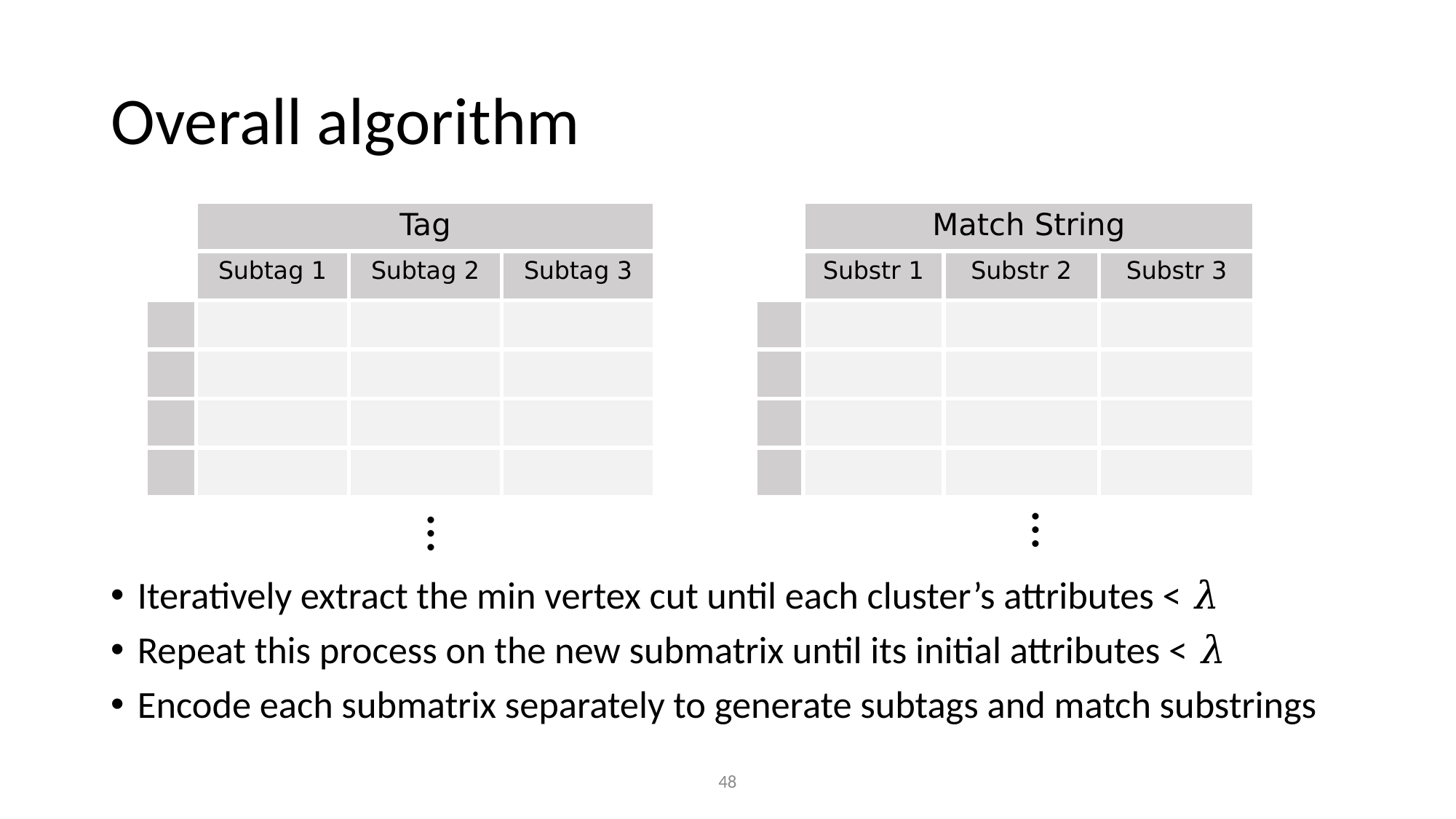

# Overall algorithm
|  | Tag |  |  |
| --- | --- | --- | --- |
|  | Subtag 1 | Subtag 2 | Subtag 3 |
|  |  |  |  |
|  |  |  |  |
|  |  |  |  |
|  |  |  |  |
|  | Match String |  |  |
| --- | --- | --- | --- |
|  | Substr 1 | Substr 2 | Substr 3 |
|  |  |  |  |
|  |  |  |  |
|  |  |  |  |
|  |  |  |  |
…
…
Iteratively extract the min vertex cut until each cluster’s attributes < 𝜆
Repeat this process on the new submatrix until its initial attributes < 𝜆
Encode each submatrix separately to generate subtags and match substrings
48